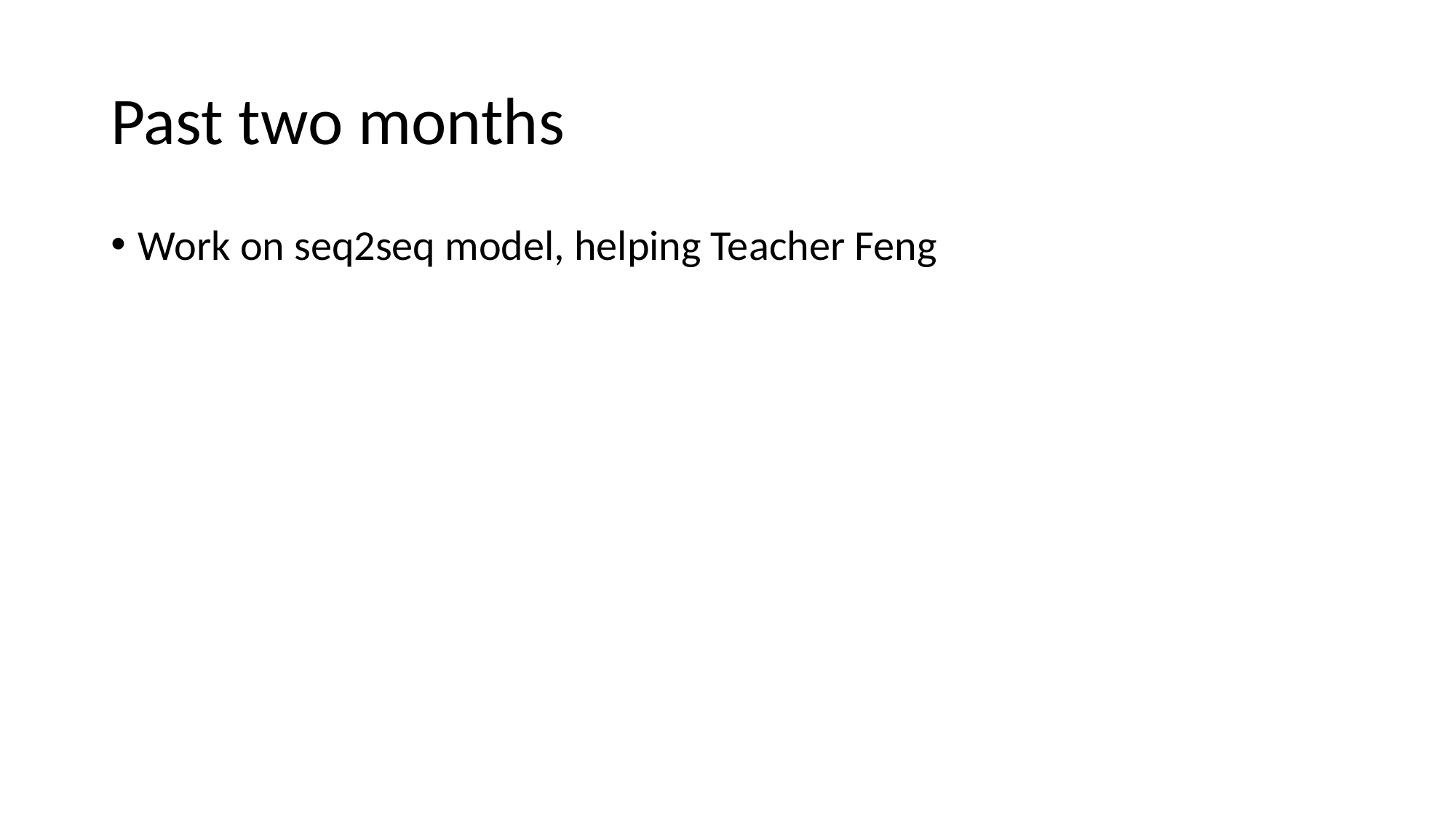

# Past two months
Work on seq2seq model, helping Teacher Feng